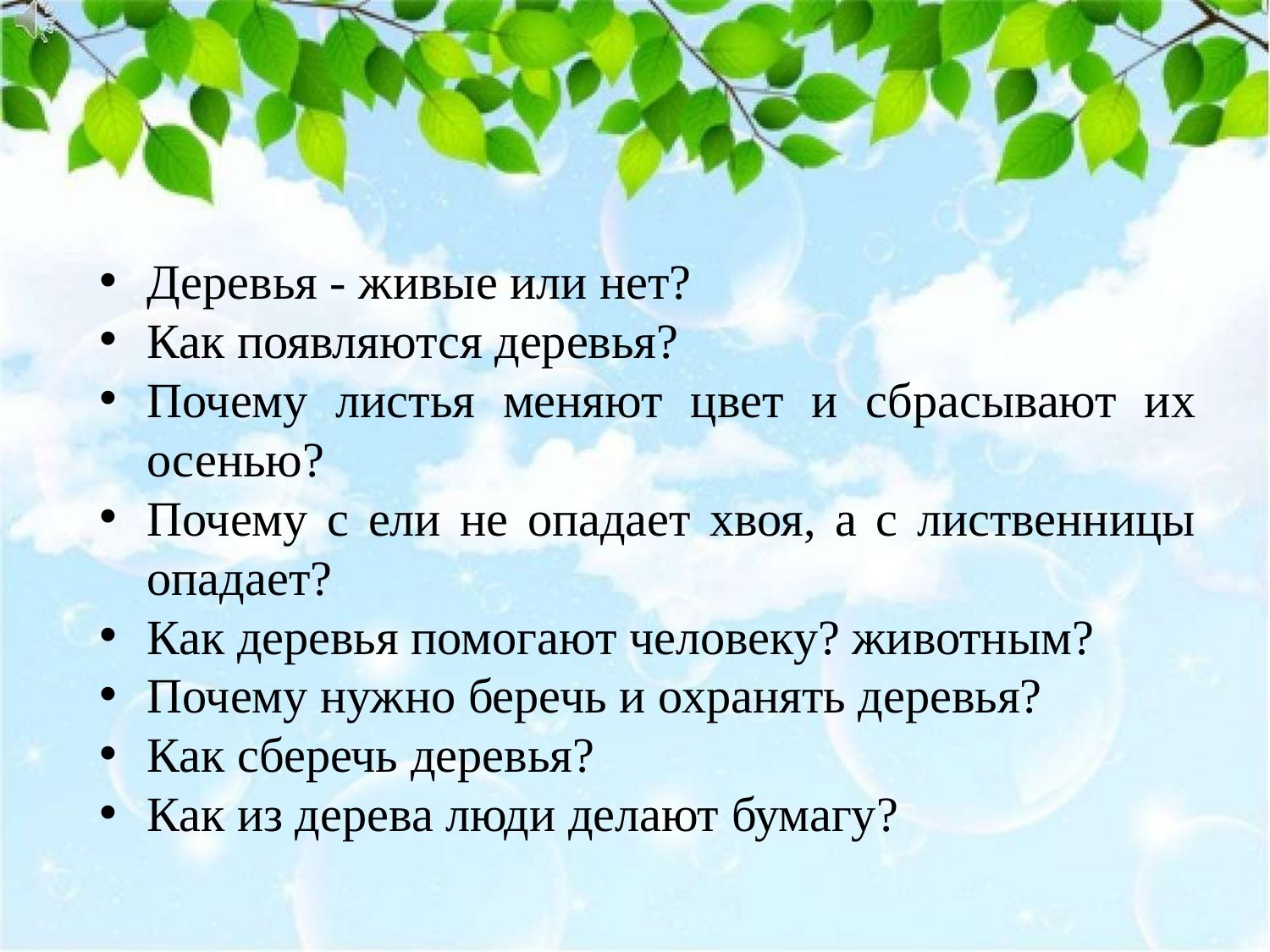

Деревья - живые или нет?
Как появляются деревья?
Почему листья меняют цвет и сбрасывают их осенью?
Почему с ели не опадает хвоя, а с лиственницы опадает?
Как деревья помогают человеку? животным?
Почему нужно беречь и охранять деревья?
Как сберечь деревья?
Как из дерева люди делают бумагу?